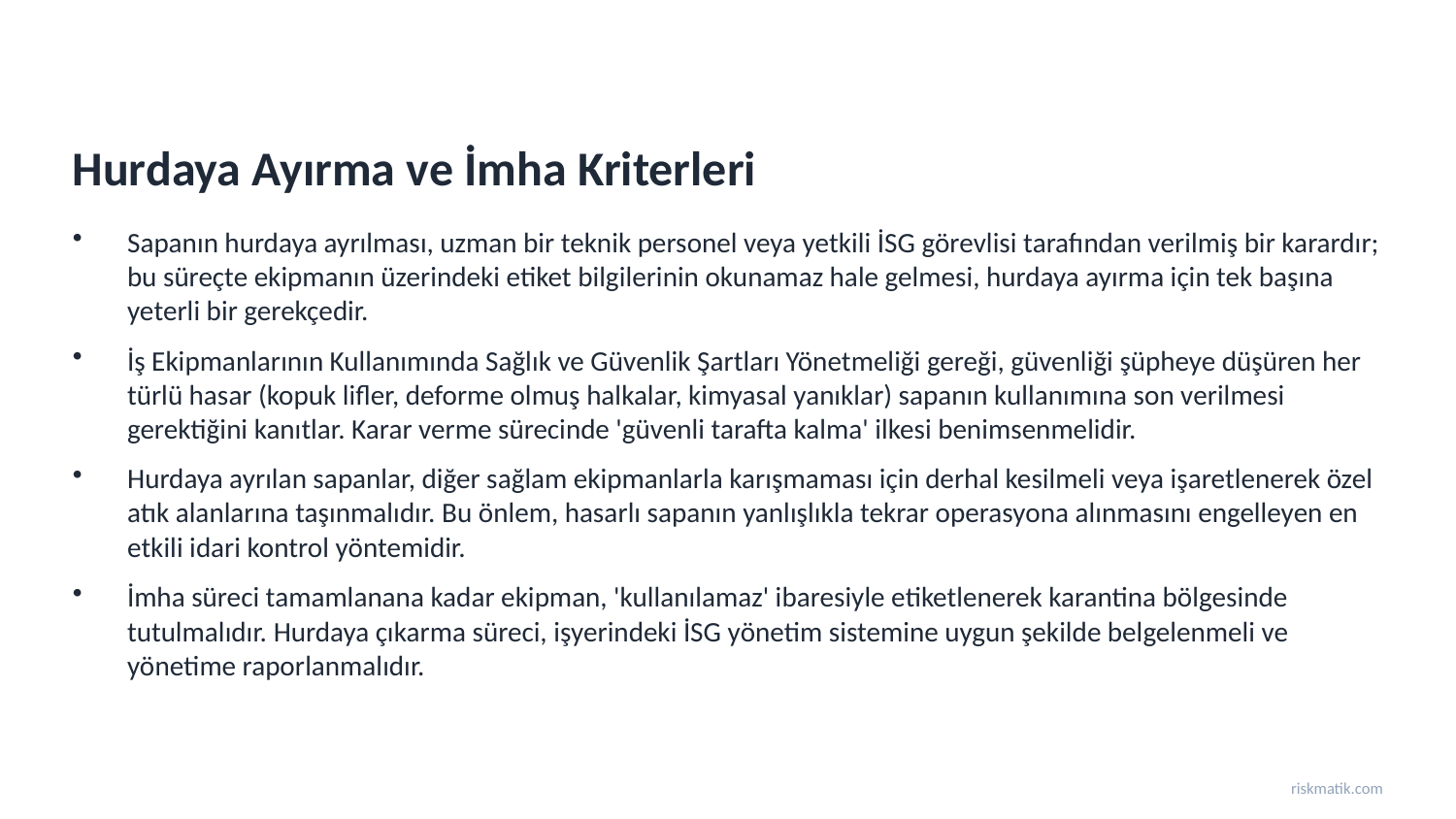

Hurdaya Ayırma ve İmha Kriterleri
Sapanın hurdaya ayrılması, uzman bir teknik personel veya yetkili İSG görevlisi tarafından verilmiş bir karardır; bu süreçte ekipmanın üzerindeki etiket bilgilerinin okunamaz hale gelmesi, hurdaya ayırma için tek başına yeterli bir gerekçedir.
İş Ekipmanlarının Kullanımında Sağlık ve Güvenlik Şartları Yönetmeliği gereği, güvenliği şüpheye düşüren her türlü hasar (kopuk lifler, deforme olmuş halkalar, kimyasal yanıklar) sapanın kullanımına son verilmesi gerektiğini kanıtlar. Karar verme sürecinde 'güvenli tarafta kalma' ilkesi benimsenmelidir.
Hurdaya ayrılan sapanlar, diğer sağlam ekipmanlarla karışmaması için derhal kesilmeli veya işaretlenerek özel atık alanlarına taşınmalıdır. Bu önlem, hasarlı sapanın yanlışlıkla tekrar operasyona alınmasını engelleyen en etkili idari kontrol yöntemidir.
İmha süreci tamamlanana kadar ekipman, 'kullanılamaz' ibaresiyle etiketlenerek karantina bölgesinde tutulmalıdır. Hurdaya çıkarma süreci, işyerindeki İSG yönetim sistemine uygun şekilde belgelenmeli ve yönetime raporlanmalıdır.
riskmatik.com